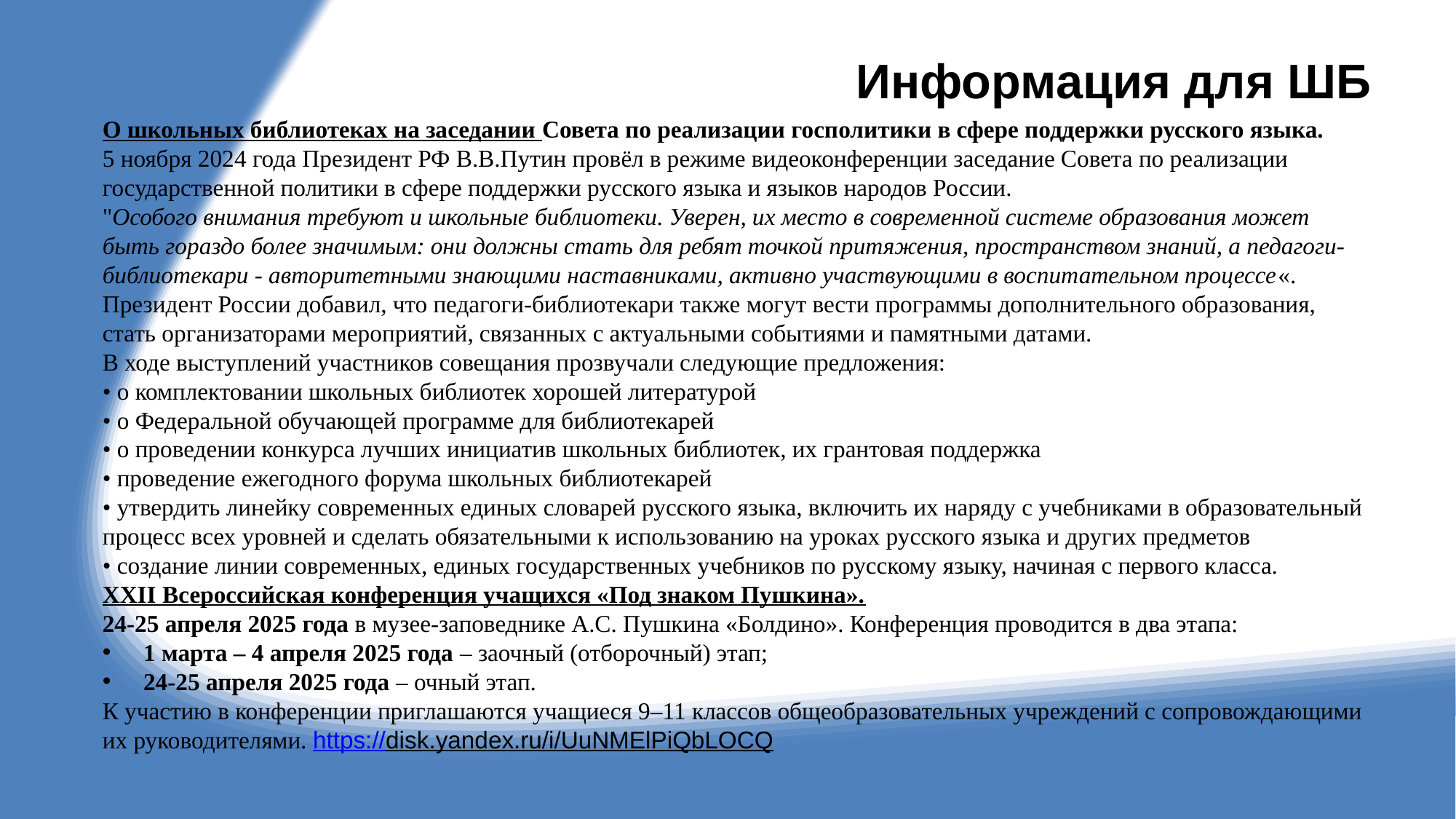

# Информация для ШБ
О школьных библиотеках на заседании Совета по реализации госполитики в сфере поддержки русского языка.
5 ноября 2024 года Президент РФ В.В.Путин провёл в режиме видеоконференции заседание Совета по реализации государственной политики в сфере поддержки русского языка и языков народов России.
"Особого внимания требуют и школьные библиотеки. Уверен, их место в современной системе образования может быть гораздо более значимым: они должны стать для ребят точкой притяжения, пространством знаний, а педагоги-библиотекари - авторитетными знающими наставниками, активно участвующими в воспитательном процессе«.
Президент России добавил, что педагоги-библиотекари также могут вести программы дополнительного образования, стать организаторами мероприятий, связанных с актуальными событиями и памятными датами.
В ходе выступлений участников совещания прозвучали следующие предложения:
• о комплектовании школьных библиотек хорошей литературой
• о Федеральной обучающей программе для библиотекарей
• о проведении конкурса лучших инициатив школьных библиотек, их грантовая поддержка
• проведение ежегодного форума школьных библиотекарей
• утвердить линейку современных единых словарей русского языка, включить их наряду с учебниками в образовательный процесс всех уровней и сделать обязательными к использованию на уроках русского языка и других предметов
• создание линии современных, единых государственных учебников по русскому языку, начиная с первого класса.
XXII Всероссийская конференция учащихся «Под знаком Пушкина».
24-25 апреля 2025 года в музее-заповеднике А.С. Пушкина «Болдино». Конференция проводится в два этапа:
1 марта – 4 апреля 2025 года – заочный (отборочный) этап;
24-25 апреля 2025 года – очный этап.
К участию в конференции приглашаются учащиеся 9–11 классов общеобразовательных учреждений с сопровождающими их руководителями. https://disk.yandex.ru/i/UuNMElPiQbLOCQ